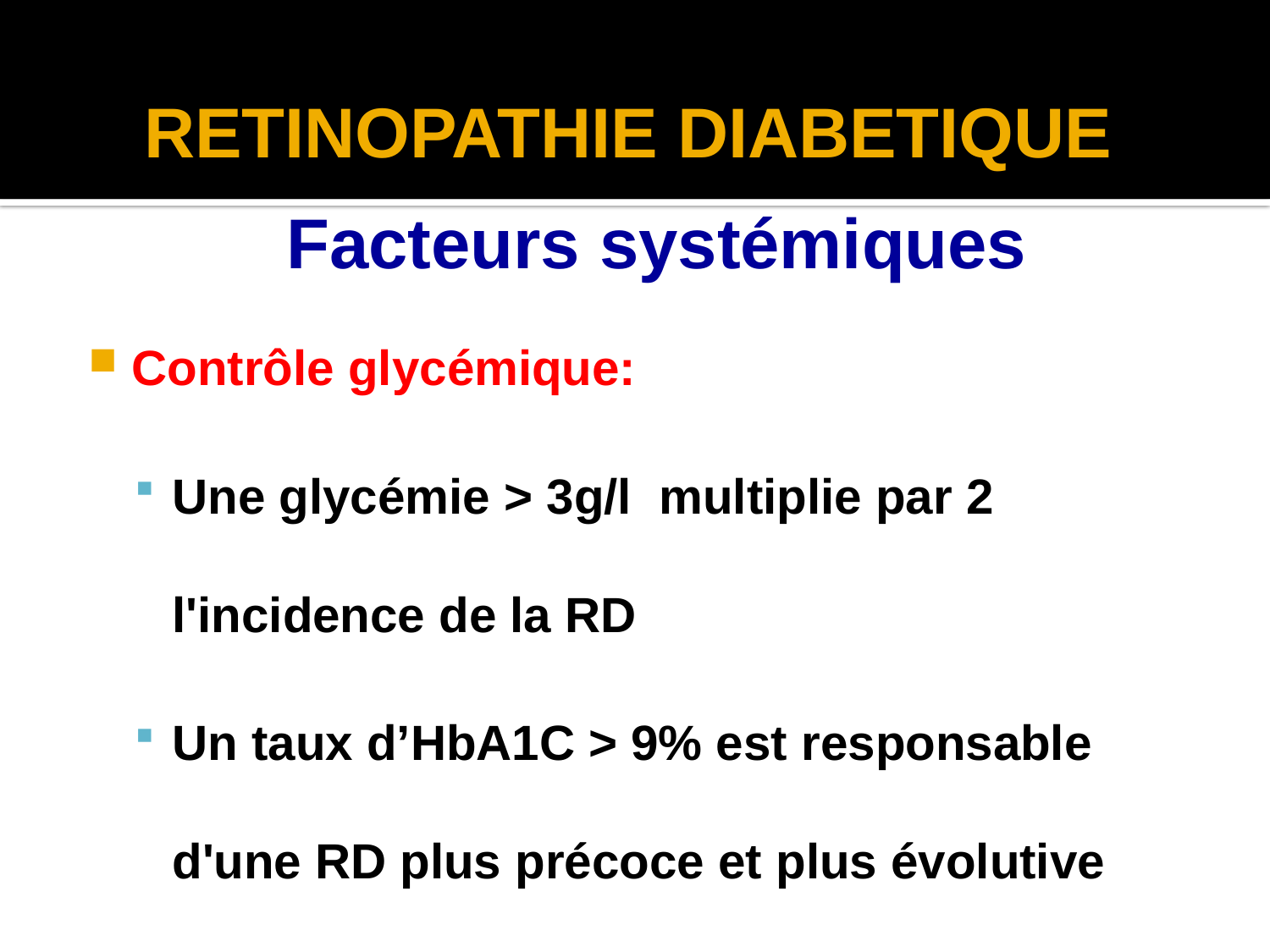

# RETINOPATHIE DIABETIQUE
Facteurs systémiques
Contrôle glycémique:
Une glycémie > 3g/l  multiplie par 2 l'incidence de la RD
Un taux d’HbA1C > 9% est responsable d'une RD plus précoce et plus évolutive